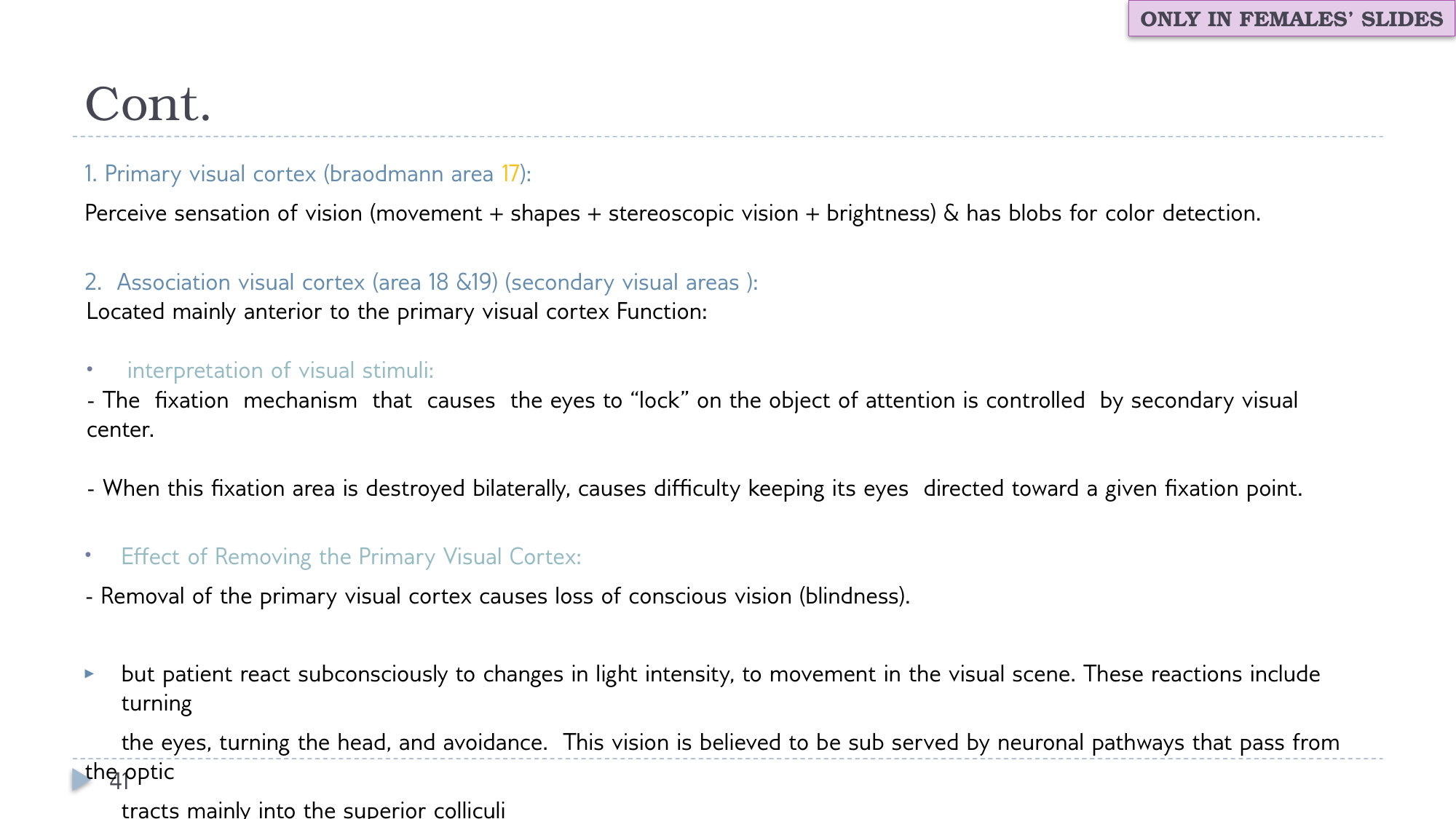

ONLY IN FEMALES’ SLIDES
# Cont.
1. Primary visual cortex (braodmann area 17):
Perceive sensation of vision (movement + shapes + stereoscopic vision + brightness) & has blobs for color detection.

2.  Association visual cortex (area 18 &19) (secondary visual areas ):
Located mainly anterior to the primary visual cortex Function:

interpretation of visual stimuli:
- The  fixation  mechanism  that  causes  the eyes to “lock” on the object of attention is controlled  by secondary visual center.

- When this fixation area is destroyed bilaterally, causes difficulty keeping its eyes  directed toward a given fixation point.

Effect of Removing the Primary Visual Cortex:
- Removal of the primary visual cortex causes loss of conscious vision (blindness).

but patient react subconsciously to changes in light intensity, to movement in the visual scene. These reactions include turning
     the eyes, turning the head, and avoidance.  This vision is believed to be sub served by neuronal pathways that pass from the optic
     tracts mainly into the superior colliculi
41